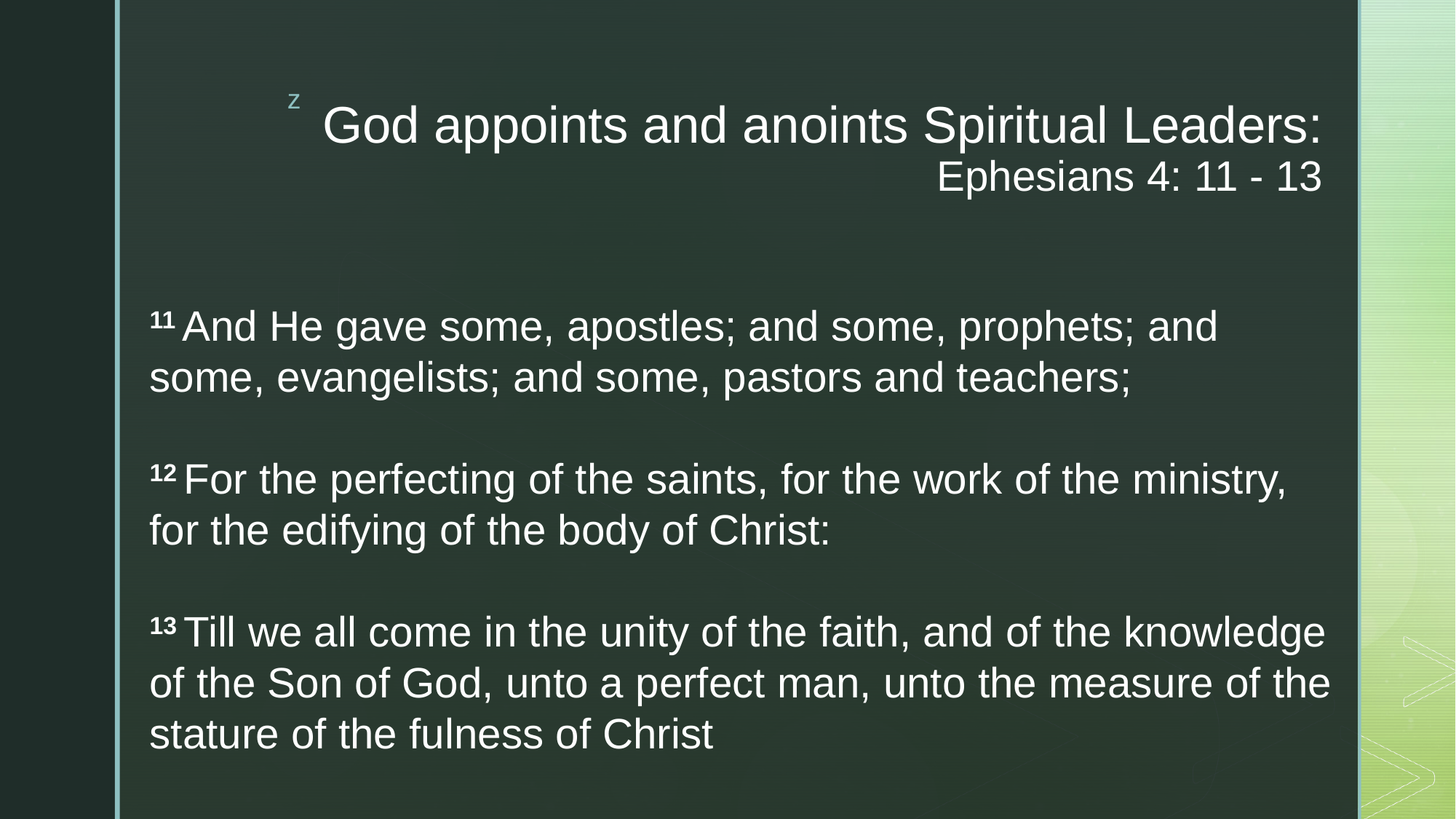

# God appoints and anoints Spiritual Leaders: Ephesians 4: 11 - 13
11 And He gave some, apostles; and some, prophets; and some, evangelists; and some, pastors and teachers;

12 For the perfecting of the saints, for the work of the ministry, for the edifying of the body of Christ:

13 Till we all come in the unity of the faith, and of the knowledge of the Son of God, unto a perfect man, unto the measure of the stature of the fulness of Christ